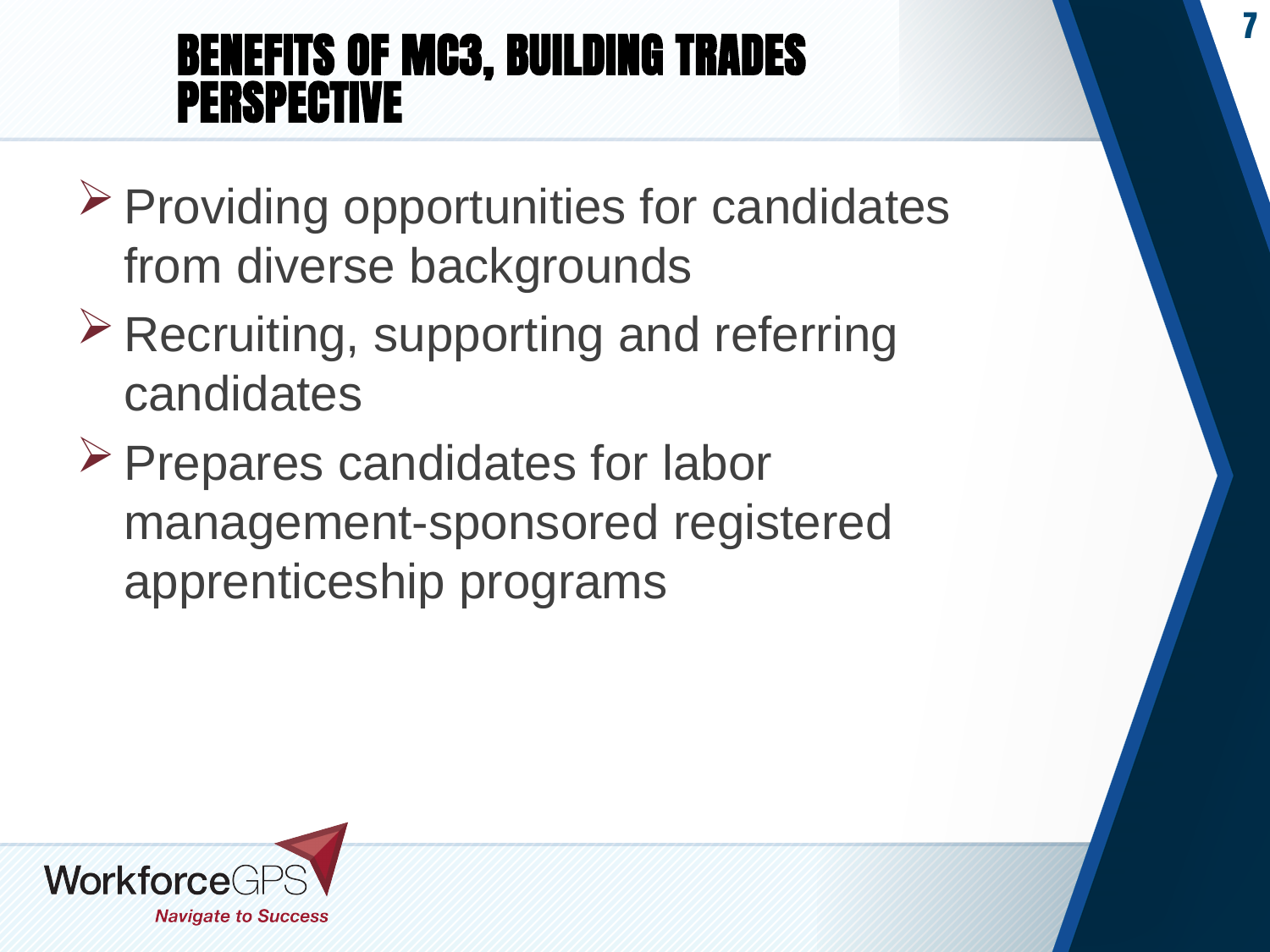

# Benefits of MC3, Building Trades Perspective
Providing opportunities for candidates from diverse backgrounds
Recruiting, supporting and referring candidates
Prepares candidates for labor management-sponsored registered apprenticeship programs